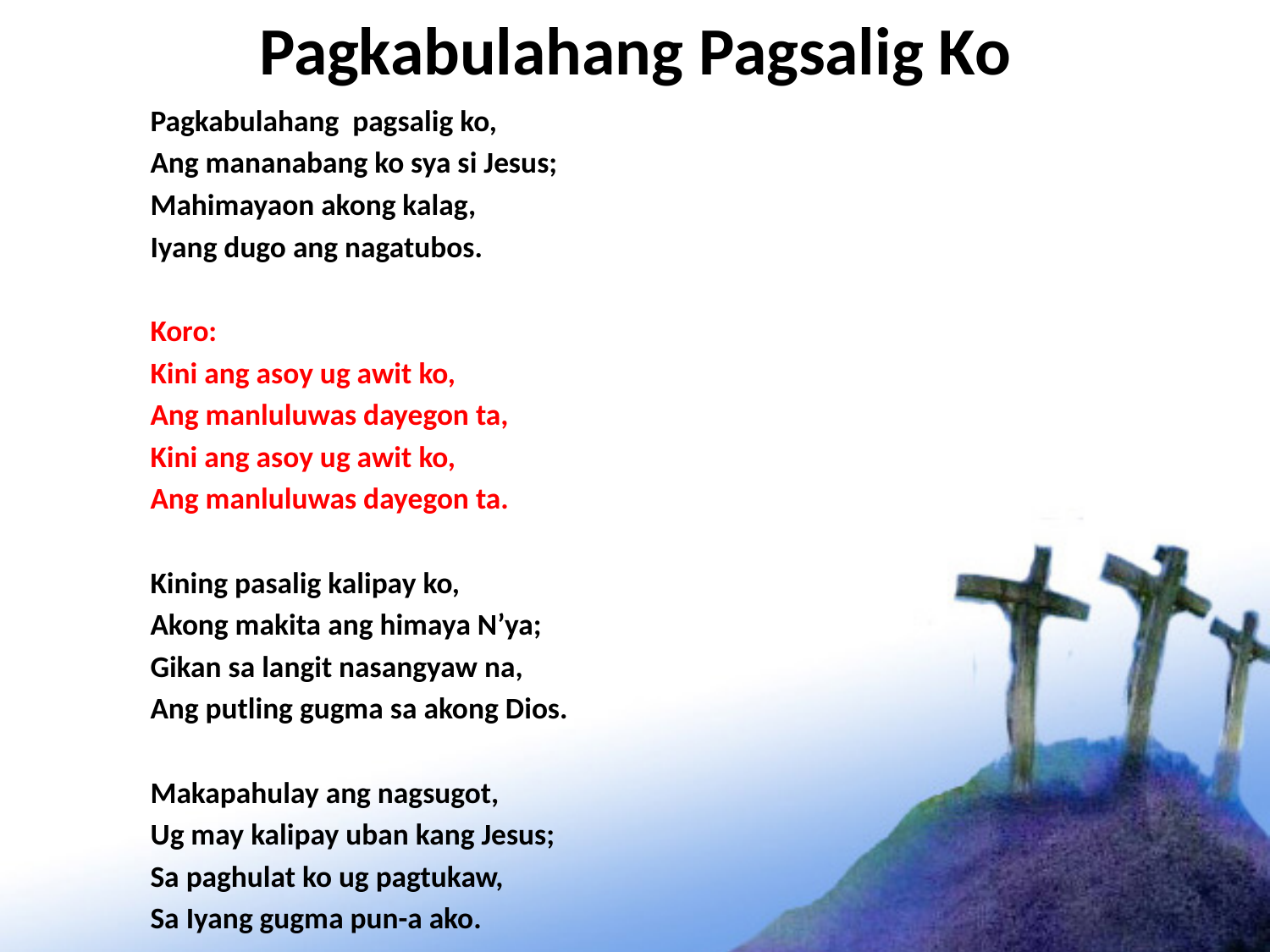

# Pagkabulahang Pagsalig Ko
Pagkabulahang  pagsalig ko,
Ang mananabang ko sya si Jesus;
Mahimayaon akong kalag,
Iyang dugo ang nagatubos.

Koro:
Kini ang asoy ug awit ko,
Ang manluluwas dayegon ta,
Kini ang asoy ug awit ko,
Ang manluluwas dayegon ta.

Kining pasalig kalipay ko,
Akong makita ang himaya N’ya;
Gikan sa langit nasangyaw na,
Ang putling gugma sa akong Dios.

Makapahulay ang nagsugot,
Ug may kalipay uban kang Jesus;
Sa paghulat ko ug pagtukaw,
Sa Iyang gugma pun-a ako.